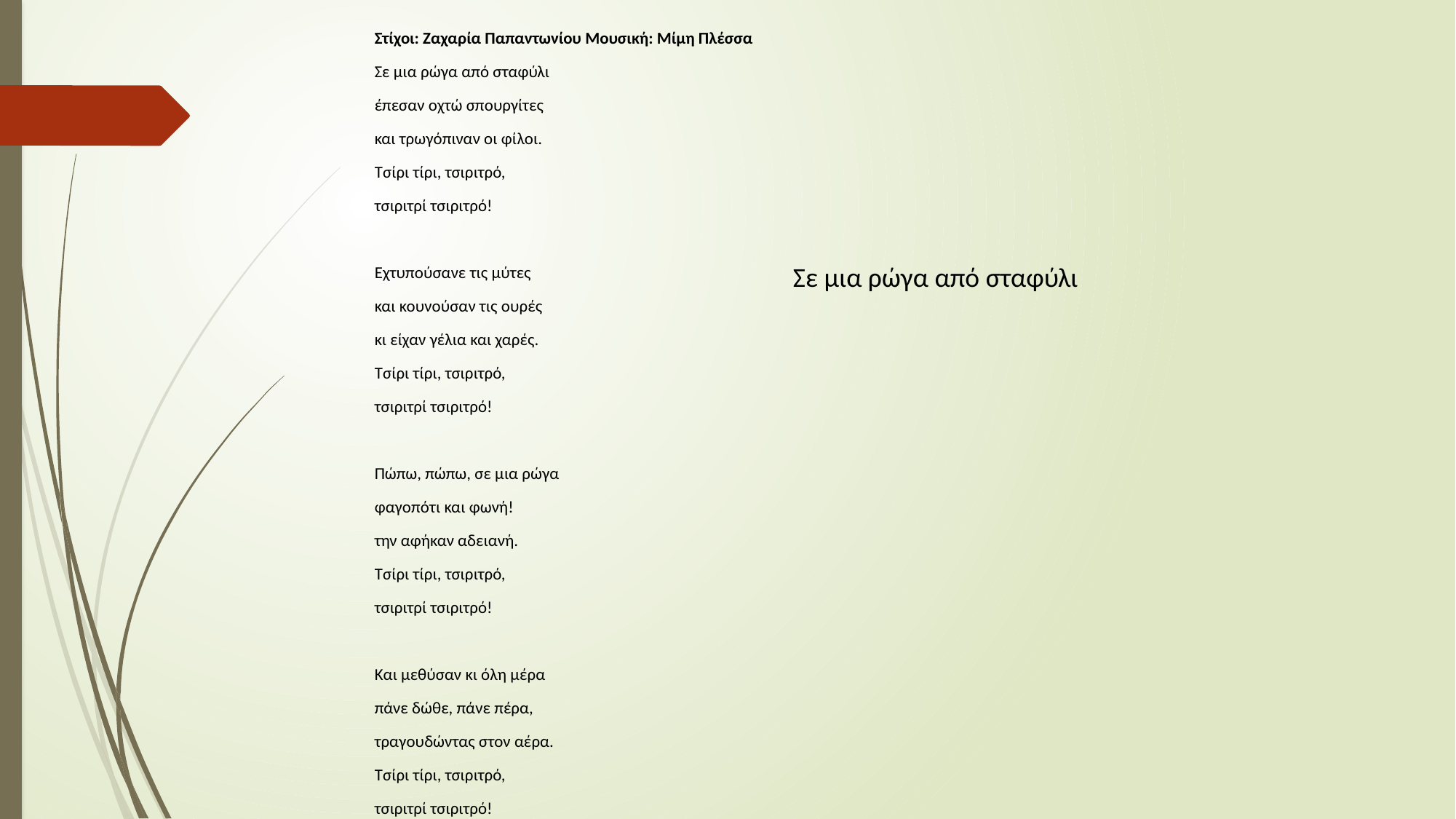

Στίχοι: Ζαχαρία Παπαντωνίου Μουσική: Μίμη Πλέσσα
Σε μια ρώγα από σταφύλι
έπεσαν οχτώ σπουργίτες
και τρωγόπιναν οι φίλοι.
Τσίρι τίρι, τσιριτρό,
τσιριτρί τσιριτρό!

Εχτυπούσανε τις μύτες
και κουνούσαν τις ουρές
κι είχαν γέλια και χαρές.
Τσίρι τίρι, τσιριτρό,
τσιριτρί τσιριτρό!

Πώπω, πώπω, σε μια ρώγα
φαγοπότι και φωνή!
την αφήκαν αδειανή.
Τσίρι τίρι, τσιριτρό,
τσιριτρί τσιριτρό!

Και μεθύσαν κι όλη μέρα
πάνε δώθε, πάνε πέρα,
τραγουδώντας στον αέρα.
Τσίρι τίρι, τσιριτρό,
τσιριτρί τσιριτρό!
Σε μια ρώγα από σταφύλι